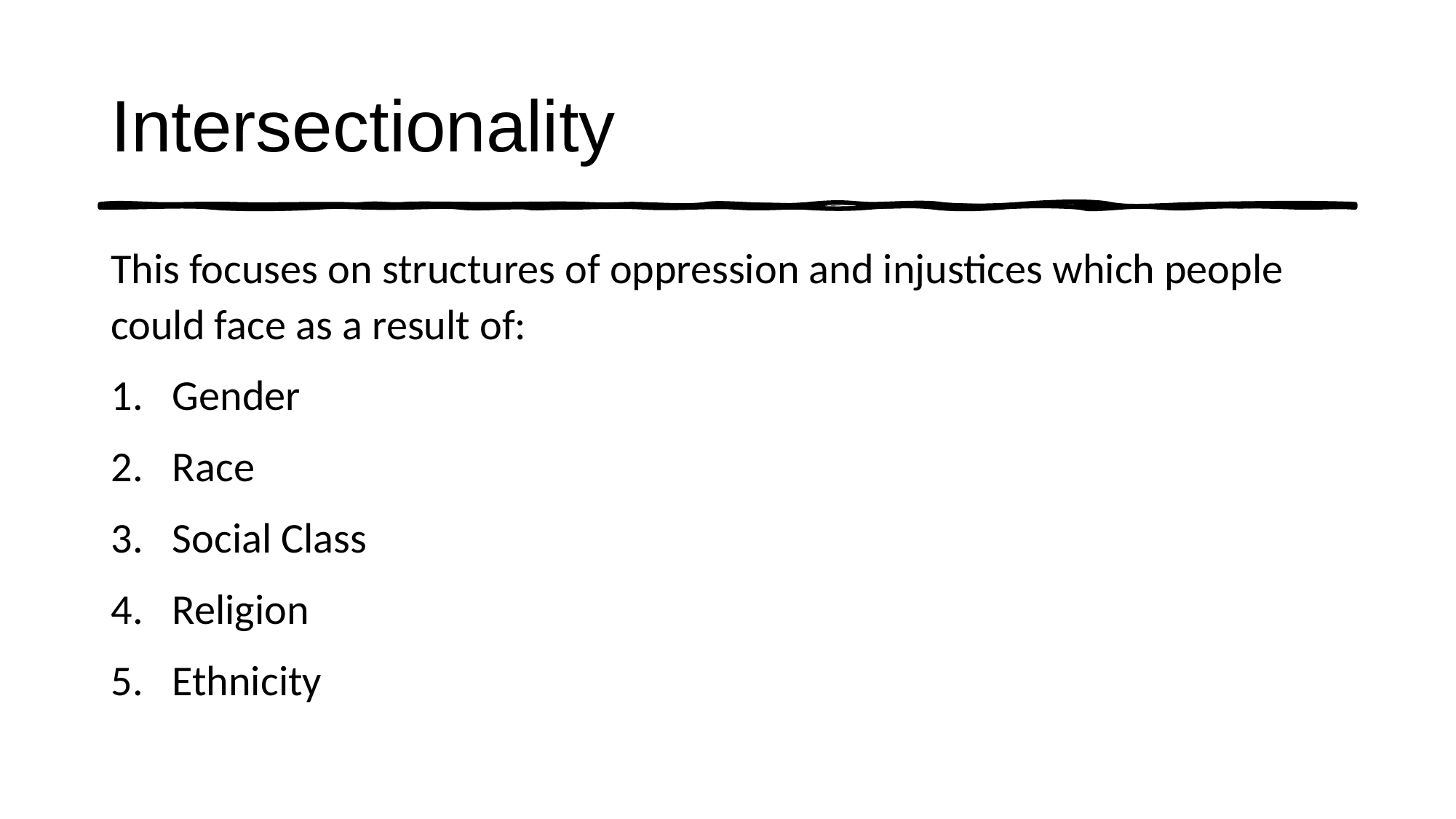

# Intersectionality
This focuses on structures of oppression and injustices which people could face as a result of:
Gender
Race
Social Class
Religion
Ethnicity